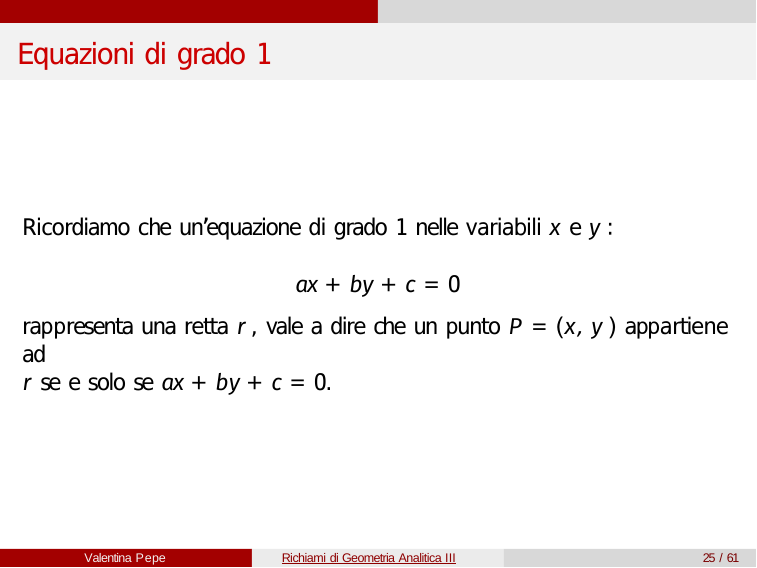

# Equazioni di grado 1
Ricordiamo che un’equazione di grado 1 nelle variabili x e y :

ax + by + c = 0
rappresenta una retta r , vale a dire che un punto P = (x, y ) appartiene ad
r se e solo se ax + by + c = 0.

Valentina Pepe
Richiami di Geometria Analitica III
25 / 61